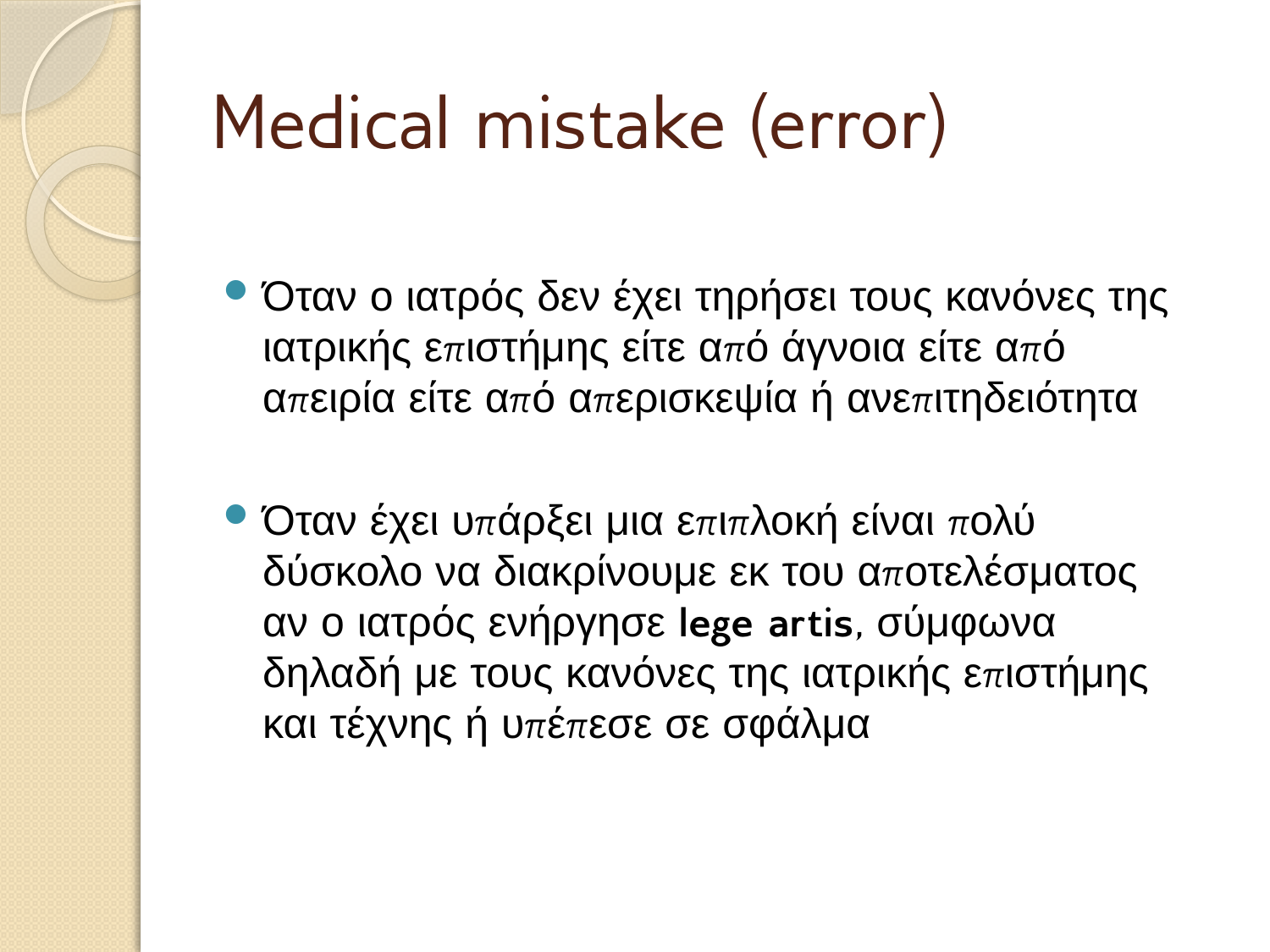

# Medical mistake (error)

Όταν ο ιατρός δεν έχει τηρήσει τους κανόνες της ιατρικής επιστήμης είτε από άγνοια είτε από απειρία είτε από απερισκεψία ή ανεπιτηδειότητα

Όταν έχει υπάρξει μια επιπλοκή είναι πολύ δύσκολο να διακρίνουμε εκ του αποτελέσματος αν ο ιατρός ενήργησε lege artis, σύμφωνα δηλαδή με τους κανόνες της ιατρικής επιστήμης και τέχνης ή υπέπεσε σε σφάλμα